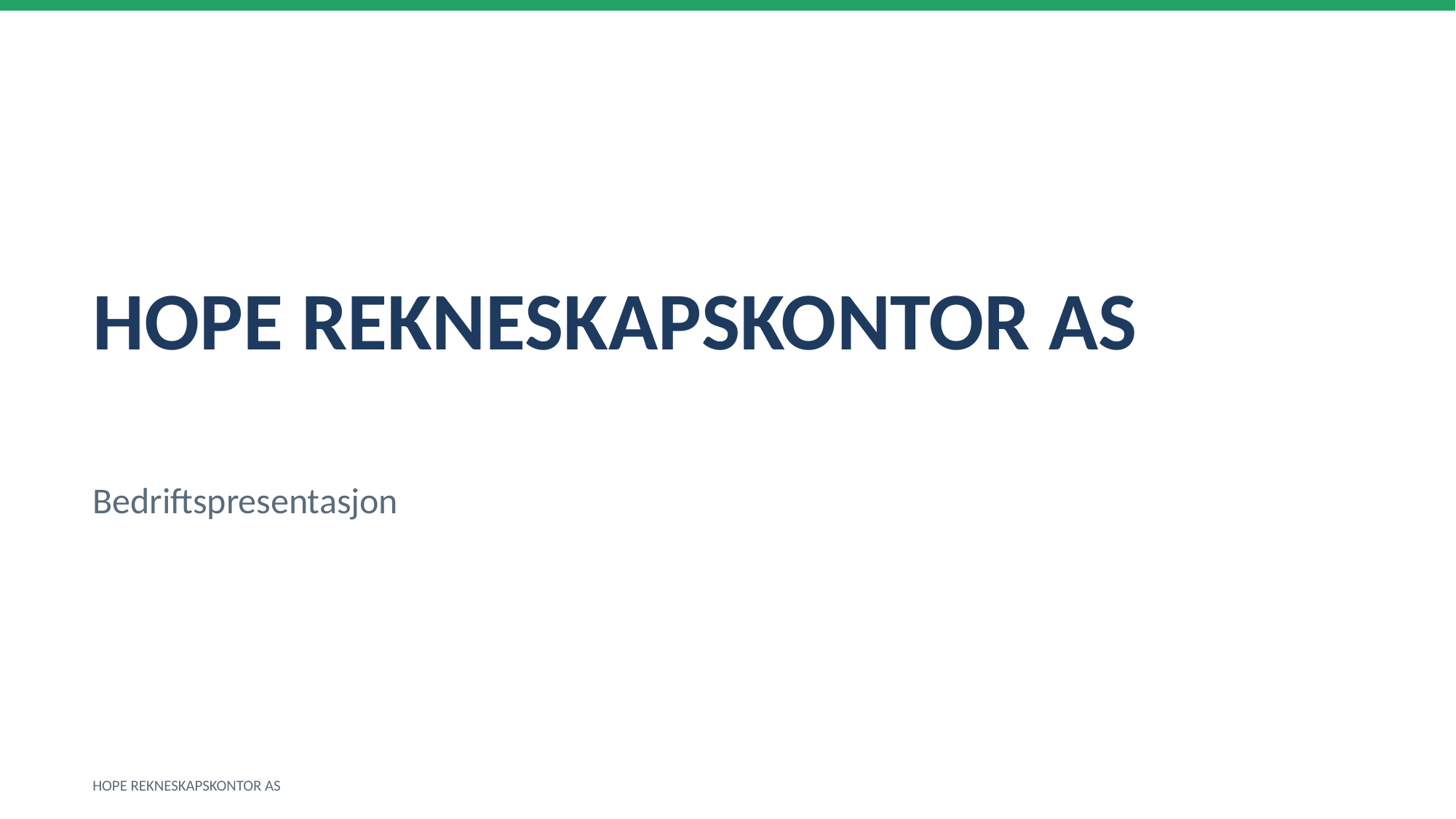

HOPE REKNESKAPSKONTOR AS
Bedriftspresentasjon
HOPE REKNESKAPSKONTOR AS